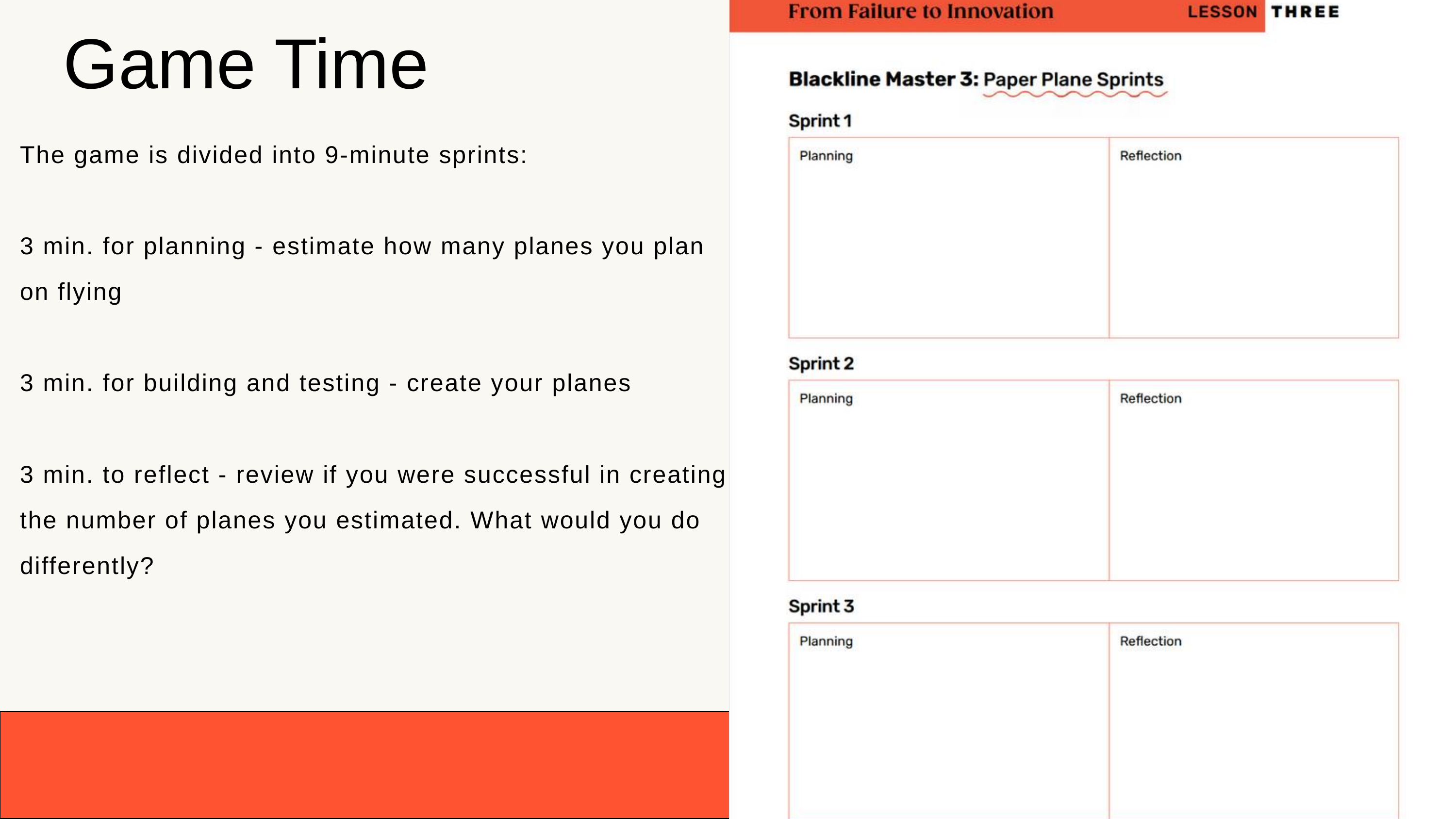

Game Time
The game is divided into 9-minute sprints:

3 min. for planning - estimate how many planes you plan on flying

3 min. for building and testing - create your planes

3 min. to reflect - review if you were successful in creating the number of planes you estimated. What would you do differently?